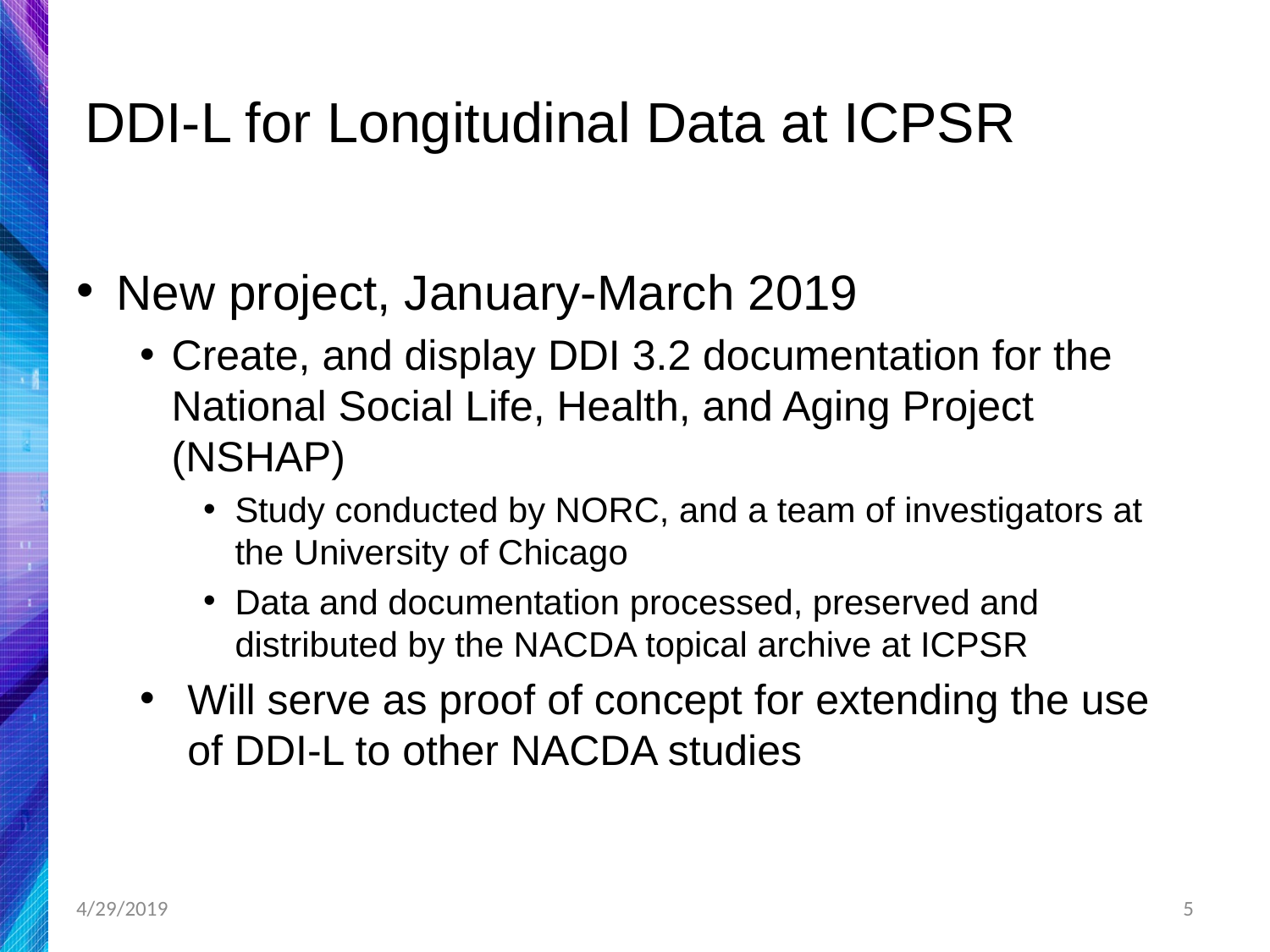

# DDI-L for Longitudinal Data at ICPSR
New project, January-March 2019
Create, and display DDI 3.2 documentation for the National Social Life, Health, and Aging Project (NSHAP)
Study conducted by NORC, and a team of investigators at the University of Chicago
Data and documentation processed, preserved and distributed by the NACDA topical archive at ICPSR
Will serve as proof of concept for extending the use of DDI-L to other NACDA studies
4/29/2019

5